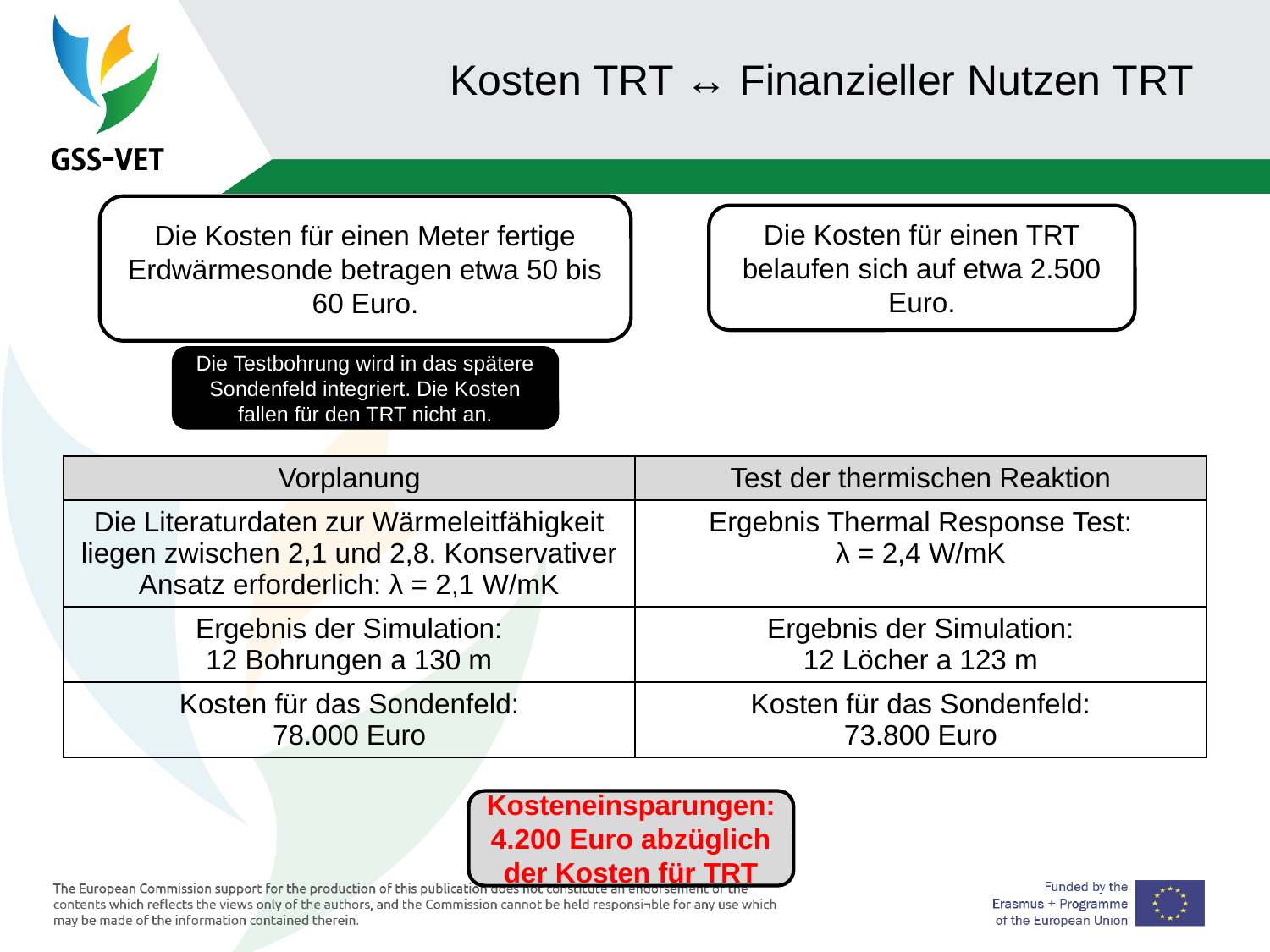

Kosten TRT ↔ Finanzieller Nutzen TRT
Die Kosten für einen Meter fertige Erdwärmesonde betragen etwa 50 bis 60 Euro.
Die Kosten für einen TRT belaufen sich auf etwa 2.500 Euro.
Die Testbohrung wird in das spätere Sondenfeld integriert. Die Kosten fallen für den TRT nicht an.
| Vorplanung | Test der thermischen Reaktion |
| --- | --- |
| Die Literaturdaten zur Wärmeleitfähigkeit liegen zwischen 2,1 und 2,8. Konservativer Ansatz erforderlich: λ = 2,1 W/mK | Ergebnis Thermal Response Test: λ = 2,4 W/mK |
| Ergebnis der Simulation: 12 Bohrungen a 130 m | Ergebnis der Simulation: 12 Löcher a 123 m |
| Kosten für das Sondenfeld: 78.000 Euro | Kosten für das Sondenfeld: 73.800 Euro |
Kosteneinsparungen:
4.200 Euro abzüglich der Kosten für TRT